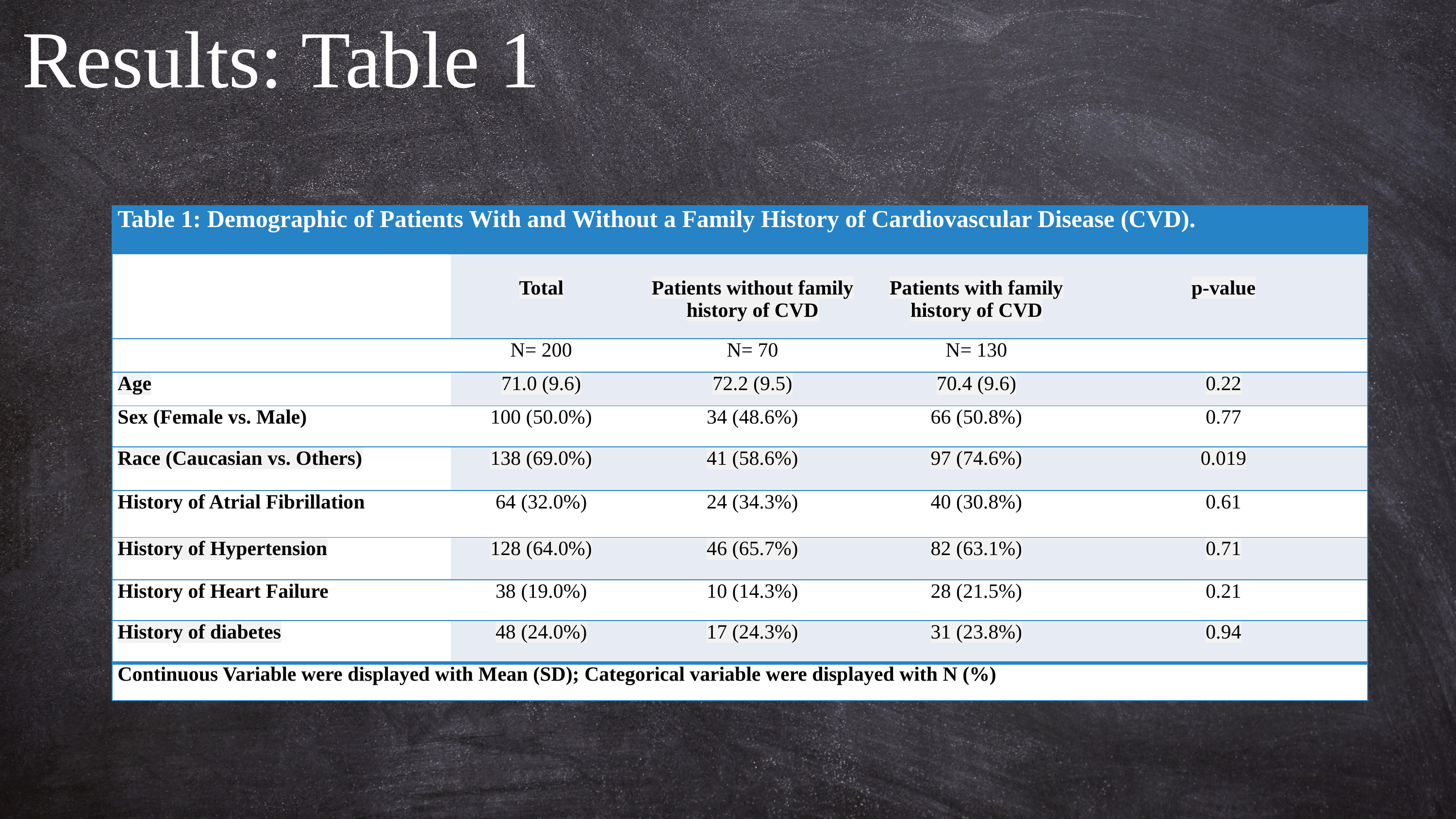

Results: Table 1
| Table 1: Demographic of Patients With and Without a Family History of Cardiovascular Disease (CVD). |  |  |  |  |
| --- | --- | --- | --- | --- |
|  | Total | Patients without family history of CVD | Patients with family history of CVD | p-value |
|  | N= 200 | N= 70 | N= 130 |  |
| Age | 71.0 (9.6) | 72.2 (9.5) | 70.4 (9.6) | 0.22 |
| Sex (Female vs. Male) | 100 (50.0%) | 34 (48.6%) | 66 (50.8%) | 0.77 |
| Race (Caucasian vs. Others) | 138 (69.0%) | 41 (58.6%) | 97 (74.6%) | 0.019 |
| History of Atrial Fibrillation | 64 (32.0%) | 24 (34.3%) | 40 (30.8%) | 0.61 |
| History of Hypertension | 128 (64.0%) | 46 (65.7%) | 82 (63.1%) | 0.71 |
| History of Heart Failure | 38 (19.0%) | 10 (14.3%) | 28 (21.5%) | 0.21 |
| History of diabetes | 48 (24.0%) | 17 (24.3%) | 31 (23.8%) | 0.94 |
| Continuous Variable were displayed with Mean (SD); Categorical variable were displayed with N (%) |  |  |  |  |